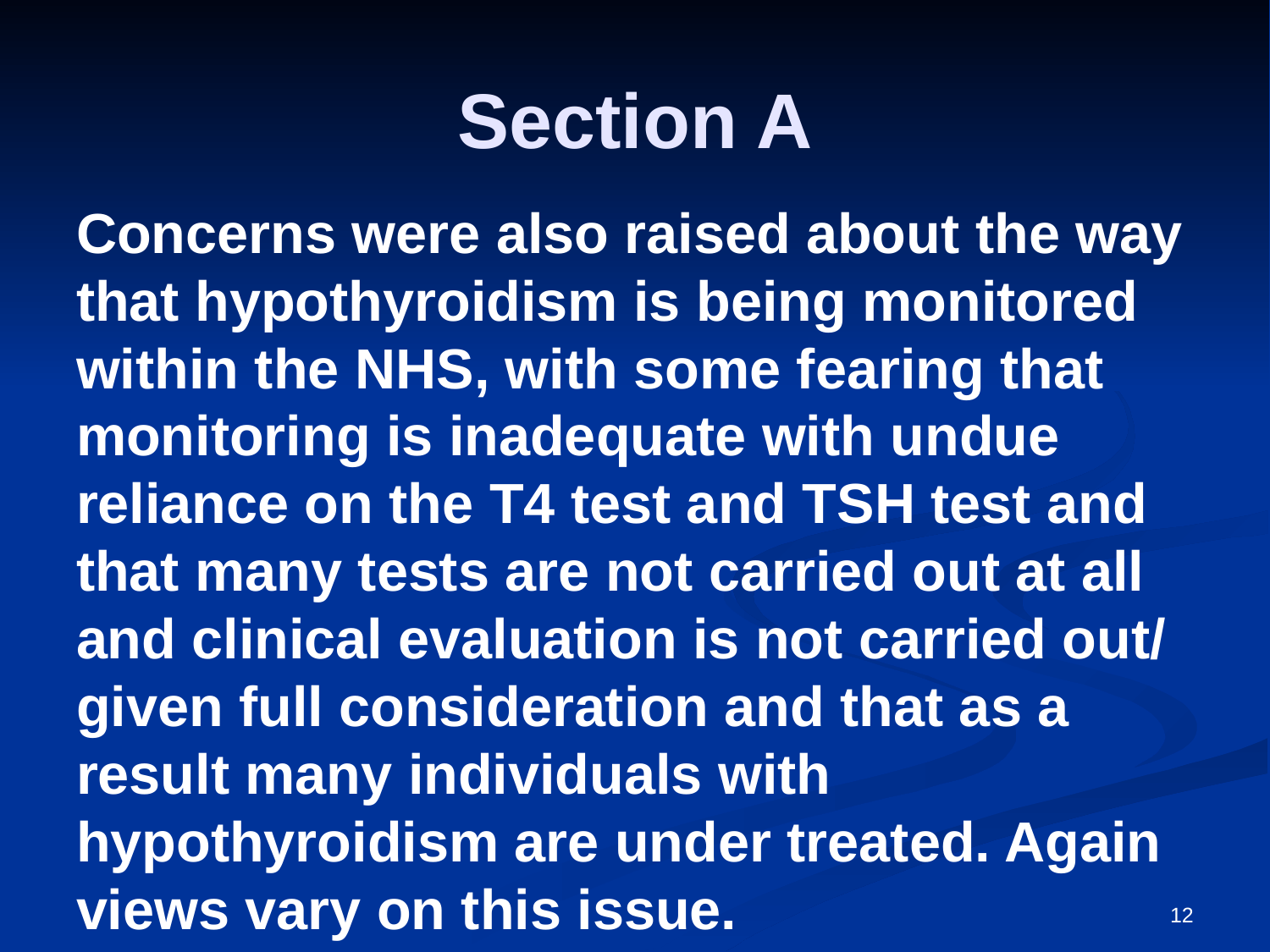

# Section A
Concerns were also raised about the way that hypothyroidism is being monitored within the NHS, with some fearing that monitoring is inadequate with undue reliance on the T4 test and TSH test and that many tests are not carried out at all and clinical evaluation is not carried out/ given full consideration and that as a result many individuals with hypothyroidism are under treated. Again views vary on this issue.

12